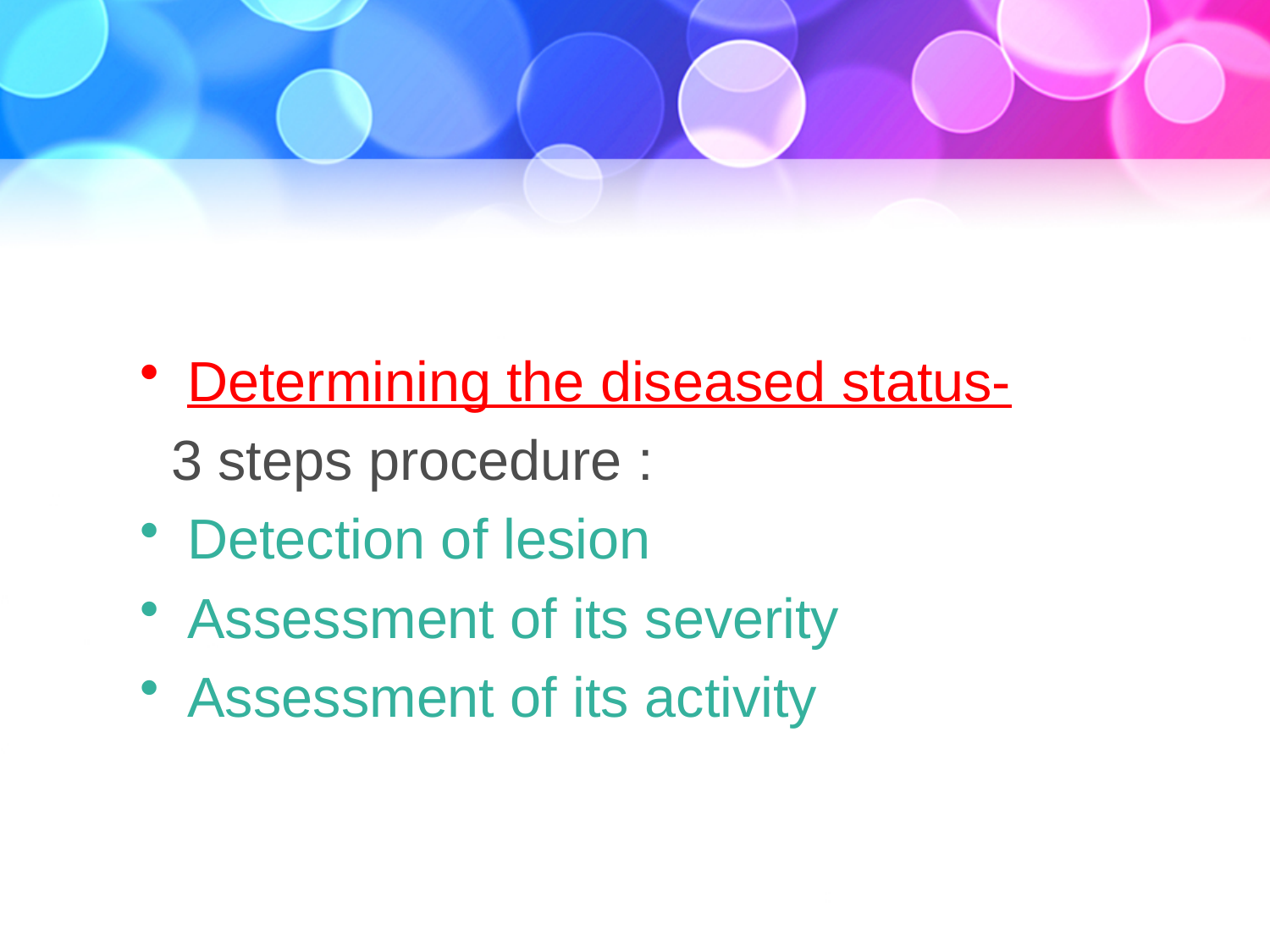

#
Determining the diseased status-
  3 steps procedure :
Detection of lesion
Assessment of its severity
Assessment of its activity